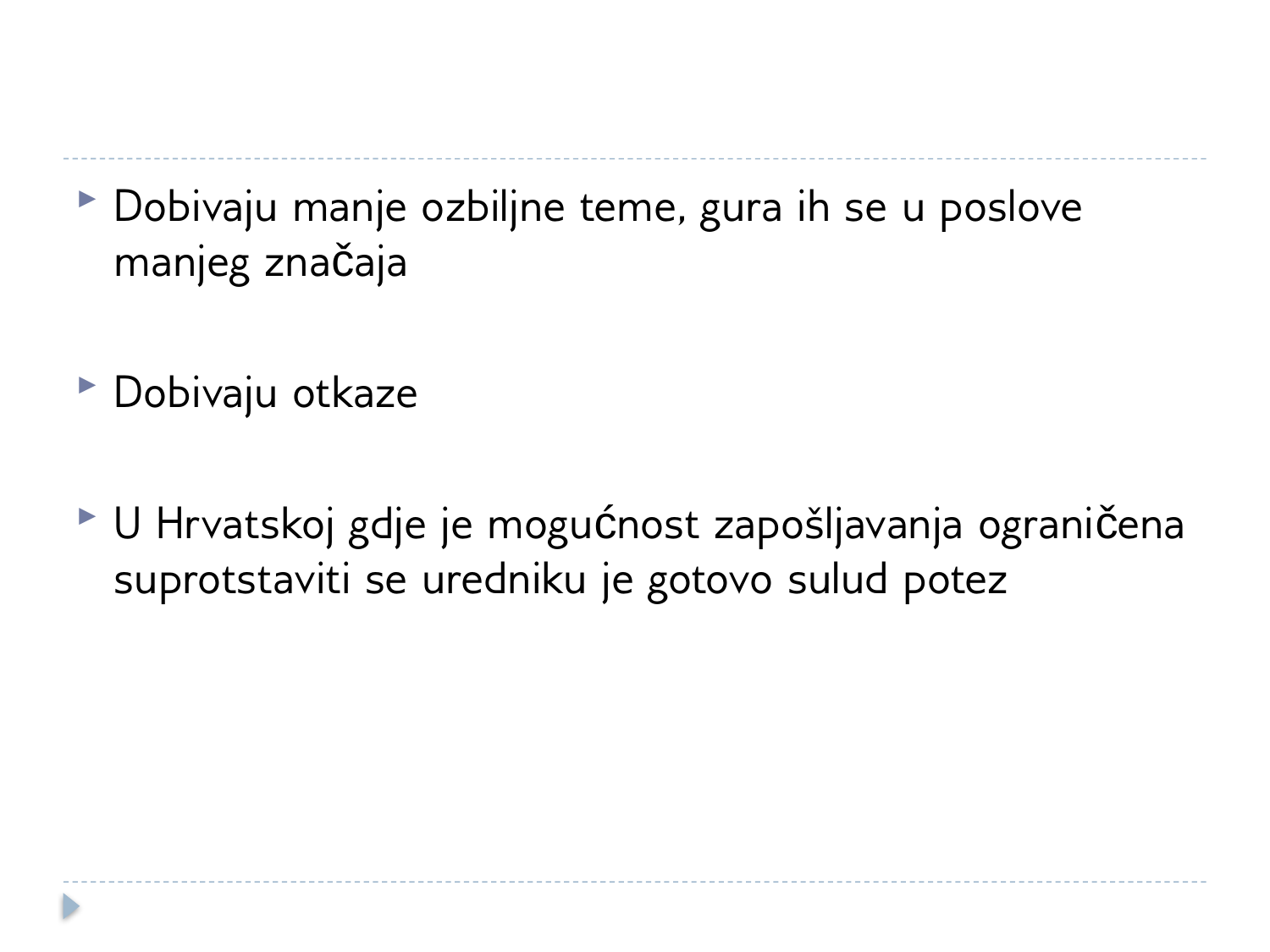

#
Dobivaju manje ozbiljne teme, gura ih se u poslove manjeg značaja

Dobivaju otkaze

U Hrvatskoj gdje je mogućnost zapošljavanja ograničena suprotstaviti se uredniku je gotovo sulud potez